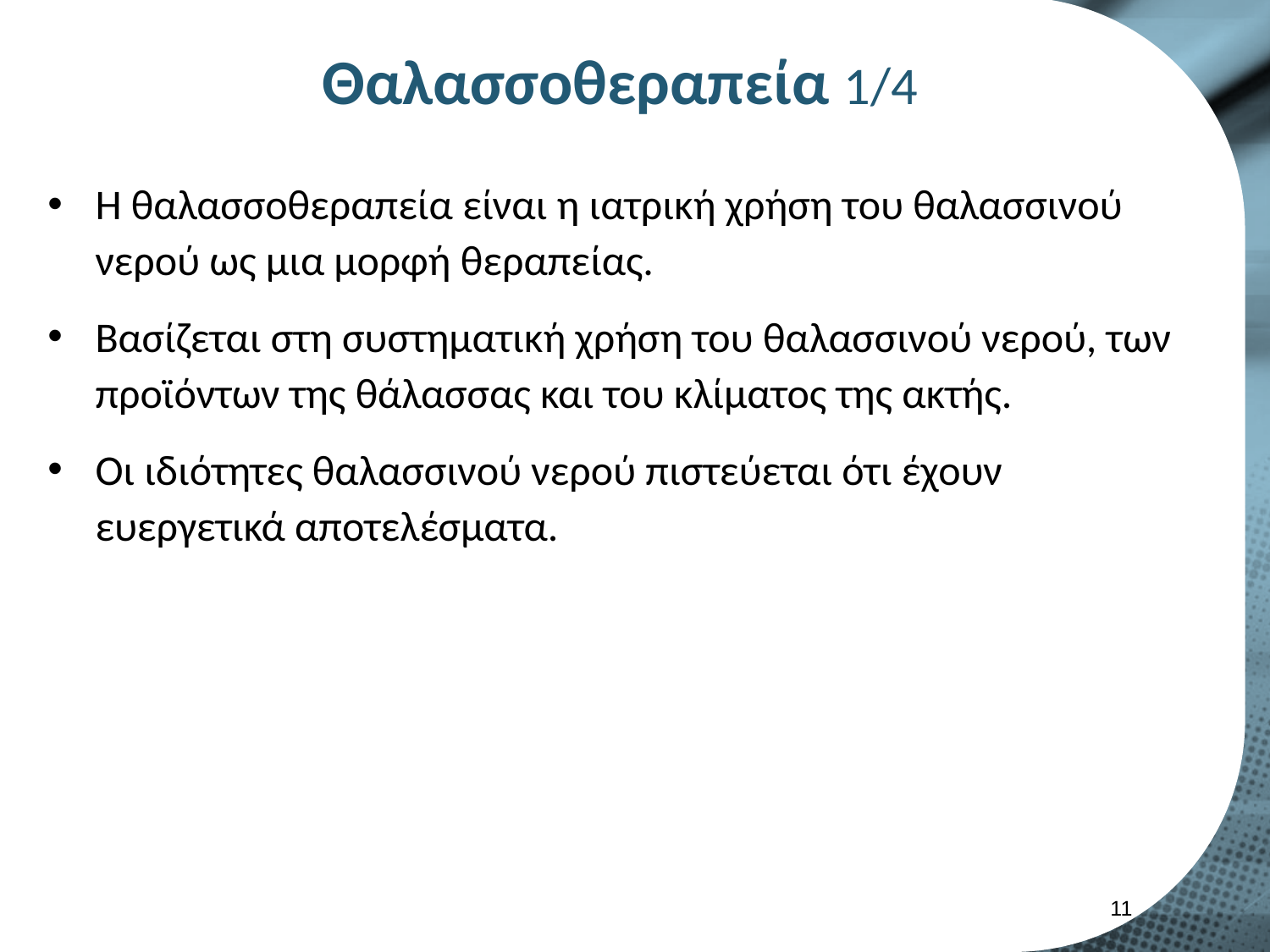

# Θαλασσοθεραπεία 1/4
Η θαλασσοθεραπεία είναι η ιατρική χρήση του θαλασσινού νερού ως μια μορφή θεραπείας.
Βασίζεται στη συστηματική χρήση του θαλασσινού νερού, των προϊόντων της θάλασσας και του κλίματος της ακτής.
Οι ιδιότητες θαλασσινού νερού πιστεύεται ότι έχουν ευεργετικά αποτελέσματα.
11